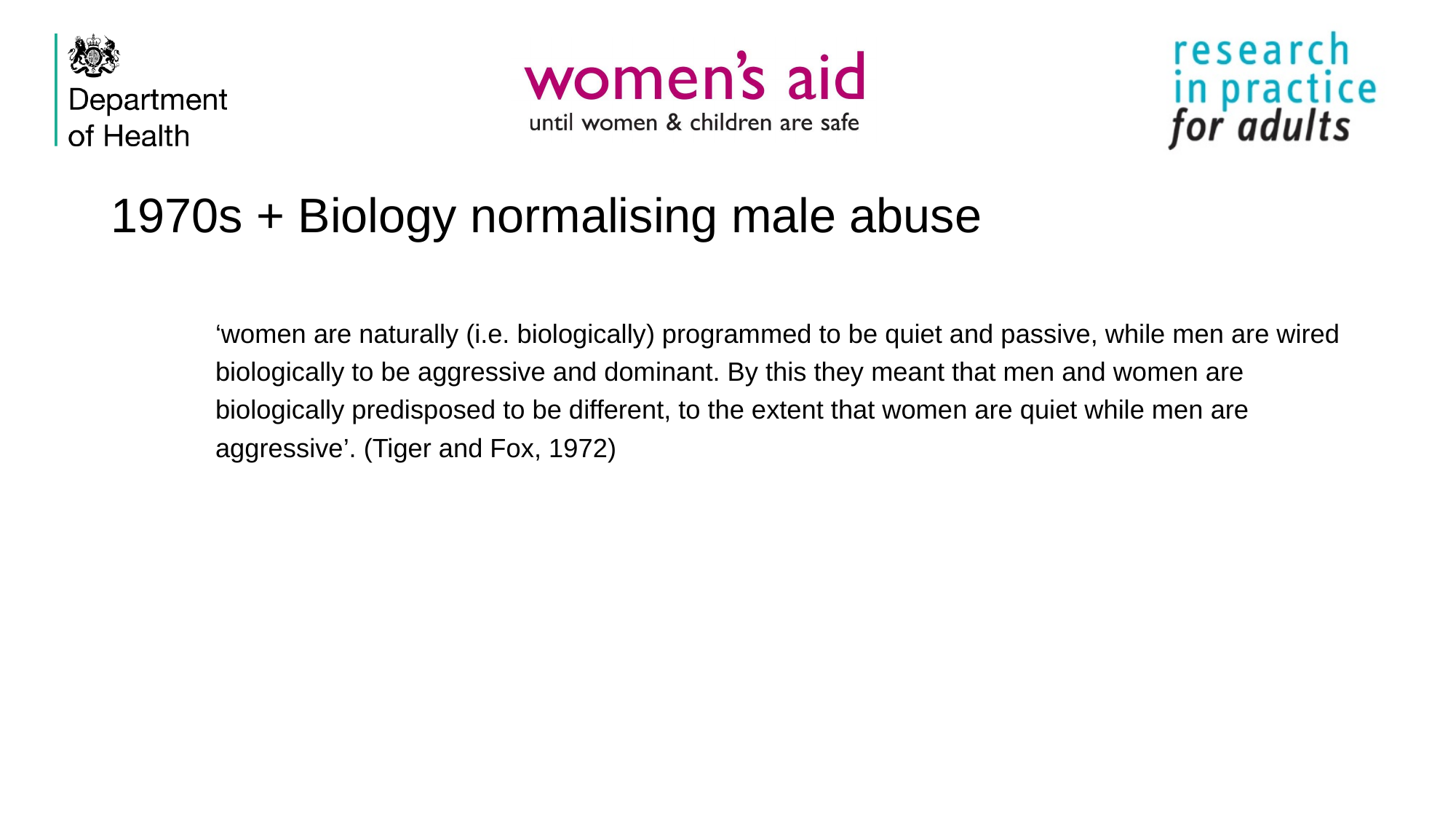

# 1970s + Biology normalising male abuse
‘women are naturally (i.e. biologically) programmed to be quiet and passive, while men are wired biologically to be aggressive and dominant. By this they meant that men and women are biologically predisposed to be different, to the extent that women are quiet while men are aggressive’. (Tiger and Fox, 1972)